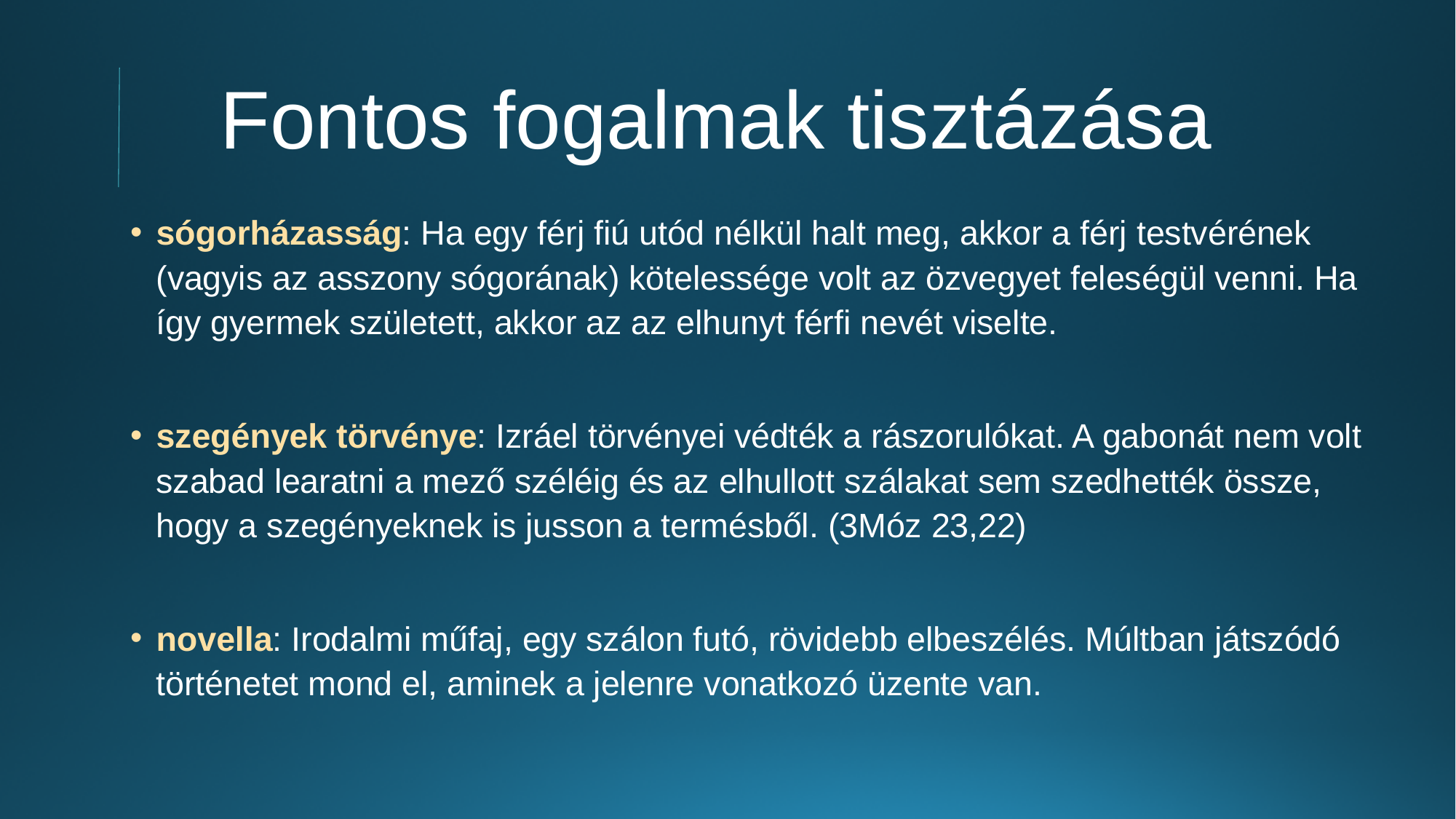

# Fontos fogalmak tisztázása
sógorházasság: Ha egy férj fiú utód nélkül halt meg, akkor a férj testvérének (vagyis az asszony sógorának) kötelessége volt az özvegyet feleségül venni. Ha így gyermek született, akkor az az elhunyt férfi nevét viselte.

szegények törvénye: Izráel törvényei védték a rászorulókat. A gabonát nem volt szabad learatni a mező széléig és az elhullott szálakat sem szedhették össze, hogy a szegényeknek is jusson a termésből. (3Móz 23,22)

novella: Irodalmi műfaj, egy szálon futó, rövidebb elbeszélés. Múltban játszódó történetet mond el, aminek a jelenre vonatkozó üzente van.